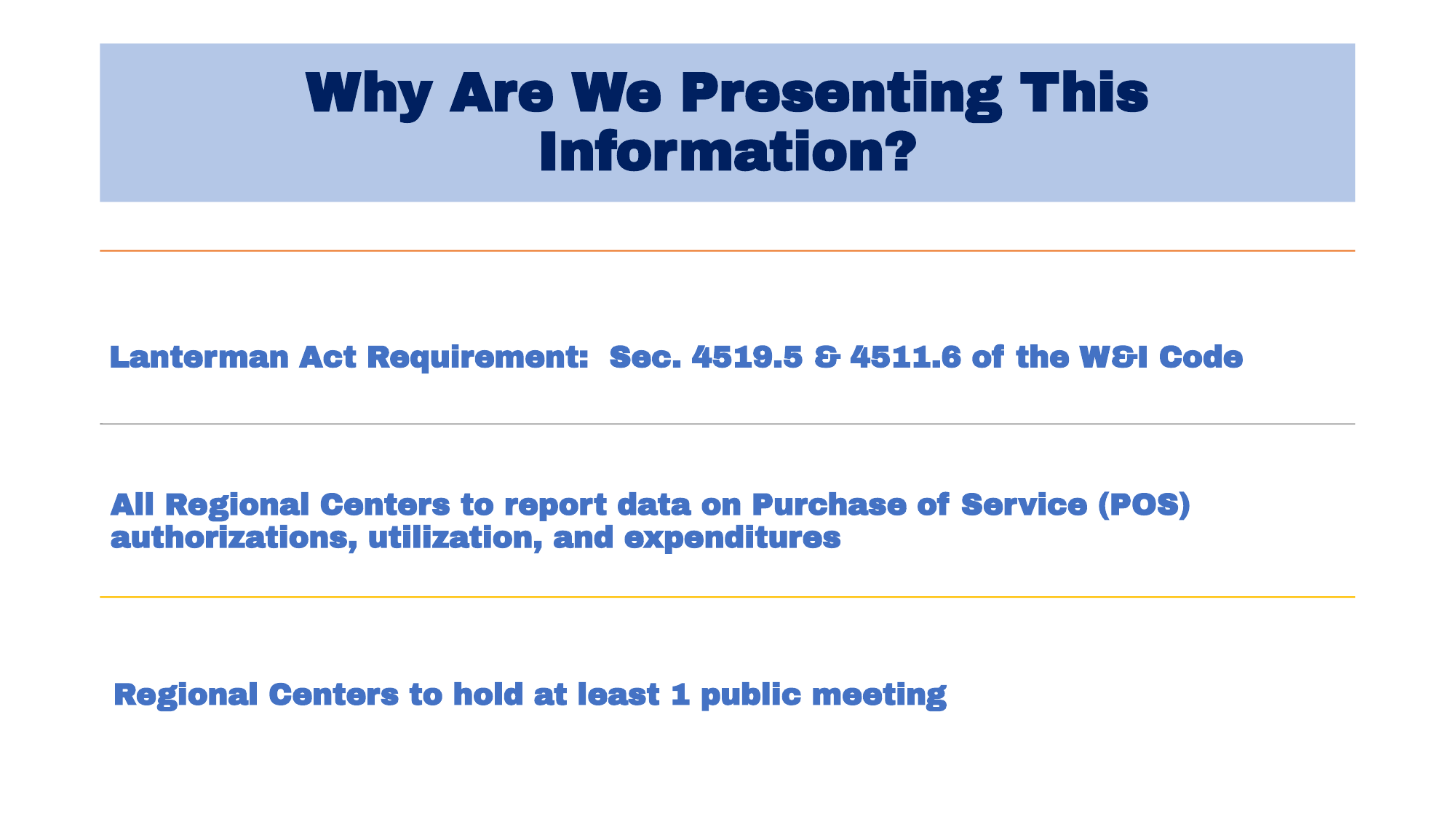

# Why Are We Presenting This Information?

Lanterman Act Requirement:  Sec. 4519.5 & 4511.6 of the W&I Code

All Regional Centers to report data on Purchase of Service (POS) authorizations, utilization, and expenditures

Regional Centers to hold at least 1 public meeting